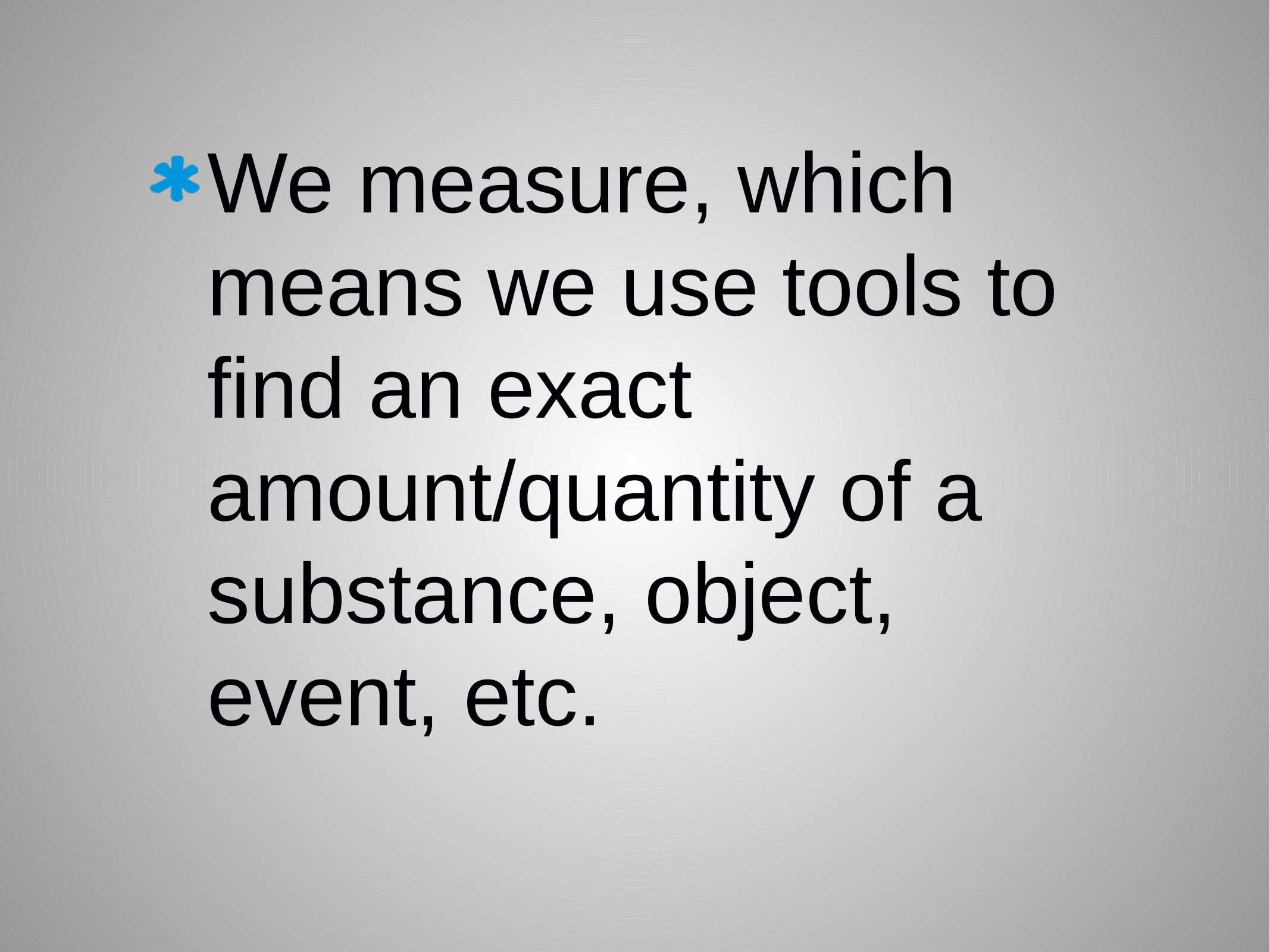

We measure, which means we use tools to find an exact amount/quantity of a substance, object, event, etc.